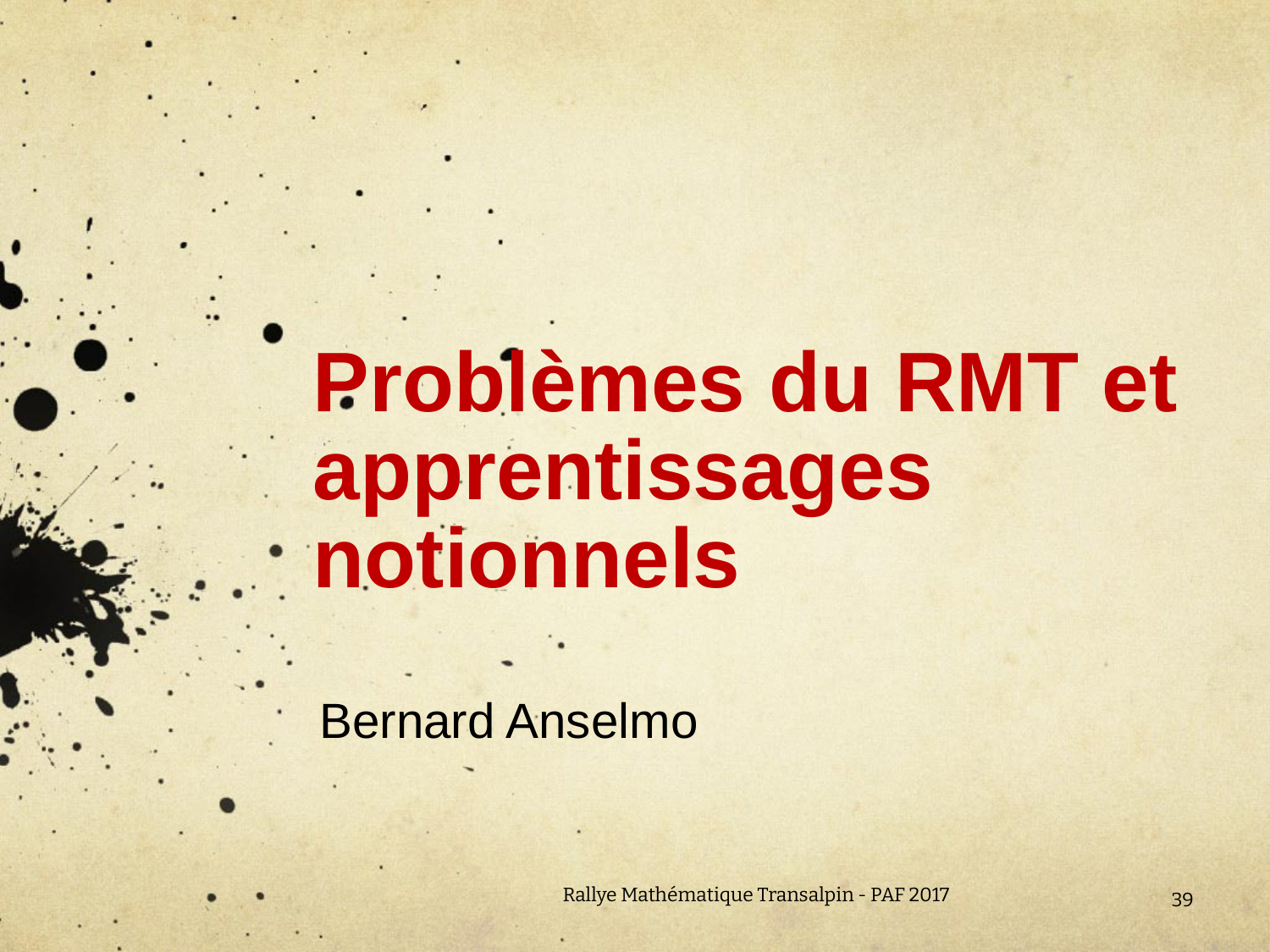

# Problèmes du RMT et apprentissages notionnels
Bernard Anselmo
39
Rallye Mathématique Transalpin - PAF 2017